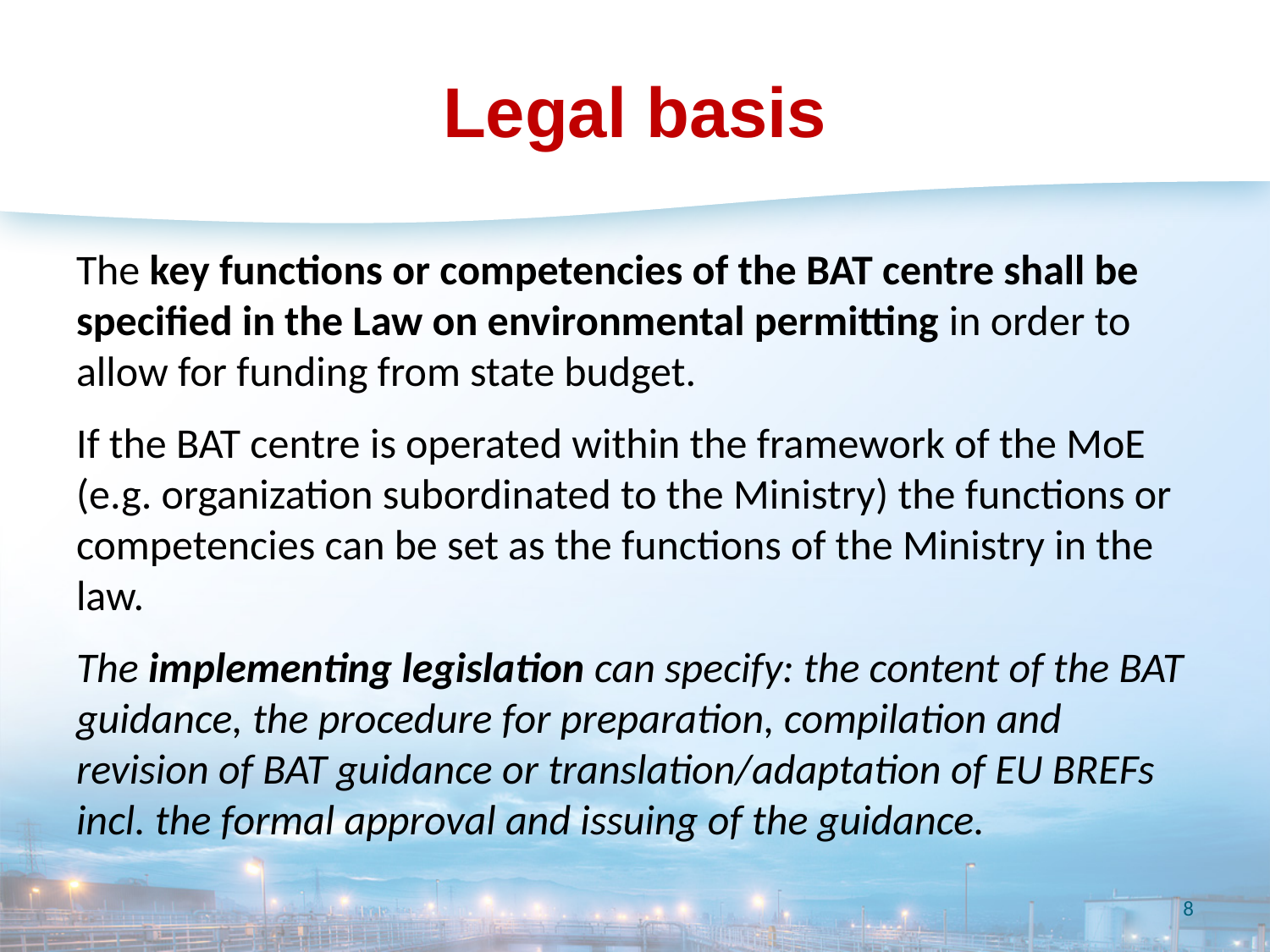

# Legal basis
The key functions or competencies of the BAT centre shall be specified in the Law on environmental permitting in order to allow for funding from state budget.
If the BAT centre is operated within the framework of the MoE (e.g. organization subordinated to the Ministry) the functions or competencies can be set as the functions of the Ministry in the law.
The implementing legislation can specify: the content of the BAT guidance, the procedure for preparation, compilation and revision of BAT guidance or translation/adaptation of EU BREFs incl. the formal approval and issuing of the guidance.

8